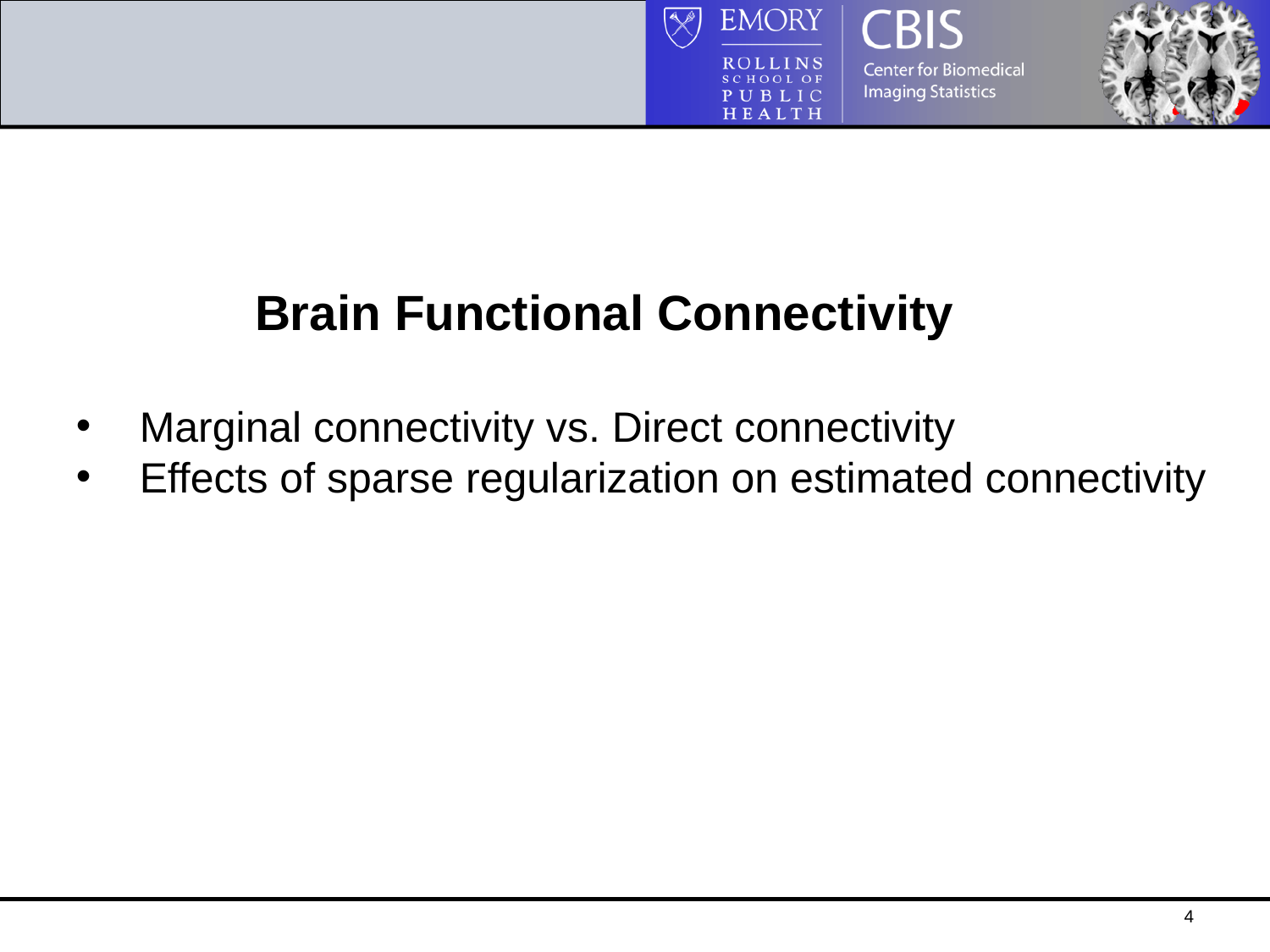

#
             Brain Functional Connectivity

Marginal connectivity vs. Direct connectivity
Effects of sparse regularization on estimated connectivity

4